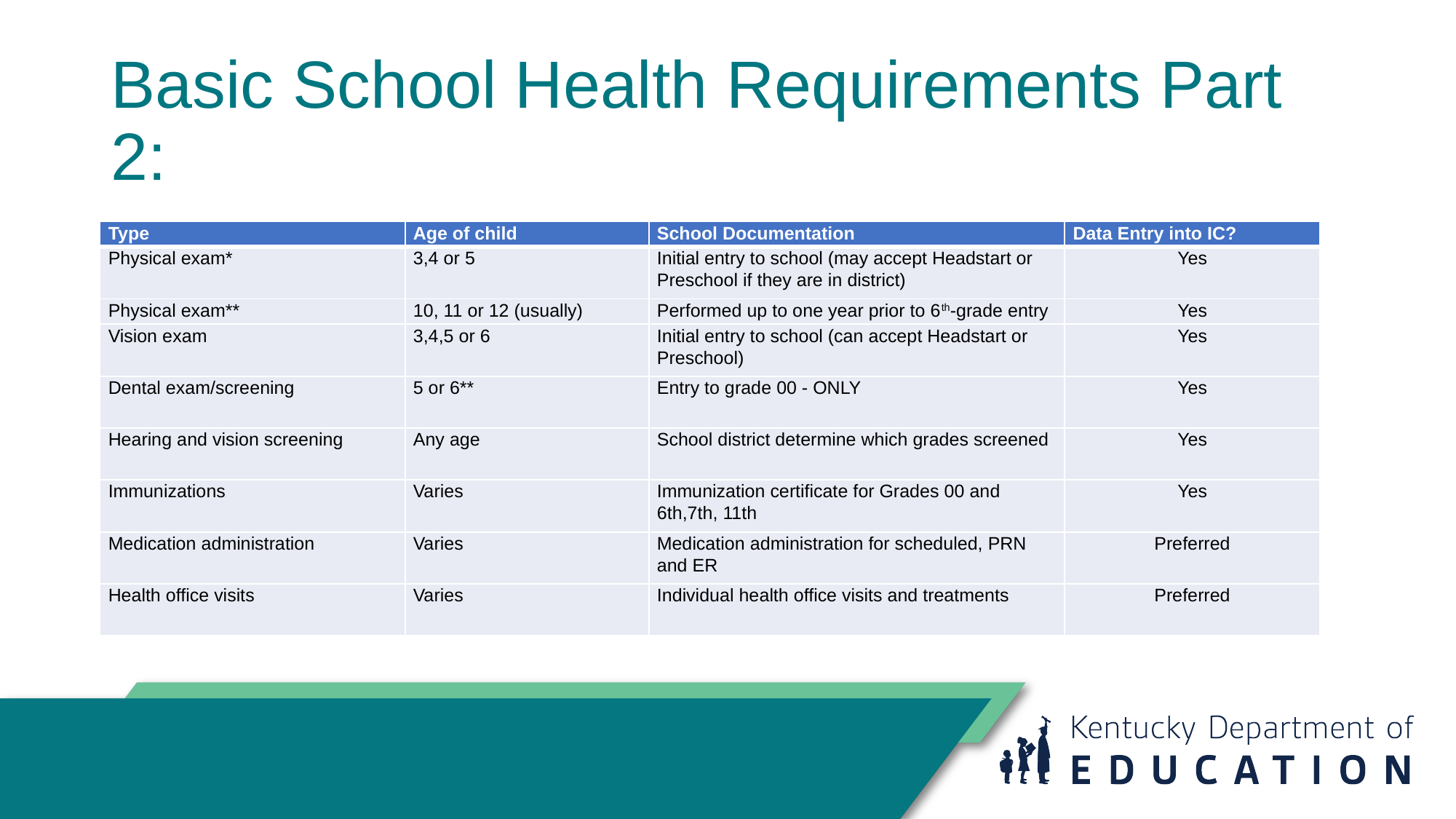

# Basic School Health Requirements Part 2:
| Type | Age of child | School Documentation | Data Entry into IC? |
| --- | --- | --- | --- |
| Physical exam\* | 3,4 or 5 | Initial entry to school (may accept Headstart or Preschool if they are in district) | Yes |
| Physical exam\*\* | 10, 11 or 12 (usually) | Performed up to one year prior to 6th-grade entry | Yes |
| Vision exam | 3,4,5 or 6 | Initial entry to school (can accept Headstart or Preschool) | Yes |
| Dental exam/screening | 5 or 6\*\* | Entry to grade 00 - ONLY | Yes |
| Hearing and vision screening | Any age | School district determine which grades screened | Yes |
| Immunizations | Varies | Immunization certificate for Grades 00 and 6th,7th, 11th | Yes |
| Medication administration | Varies | Medication administration for scheduled, PRN and ER | Preferred |
| Health office visits | Varies | Individual health office visits and treatments | Preferred |